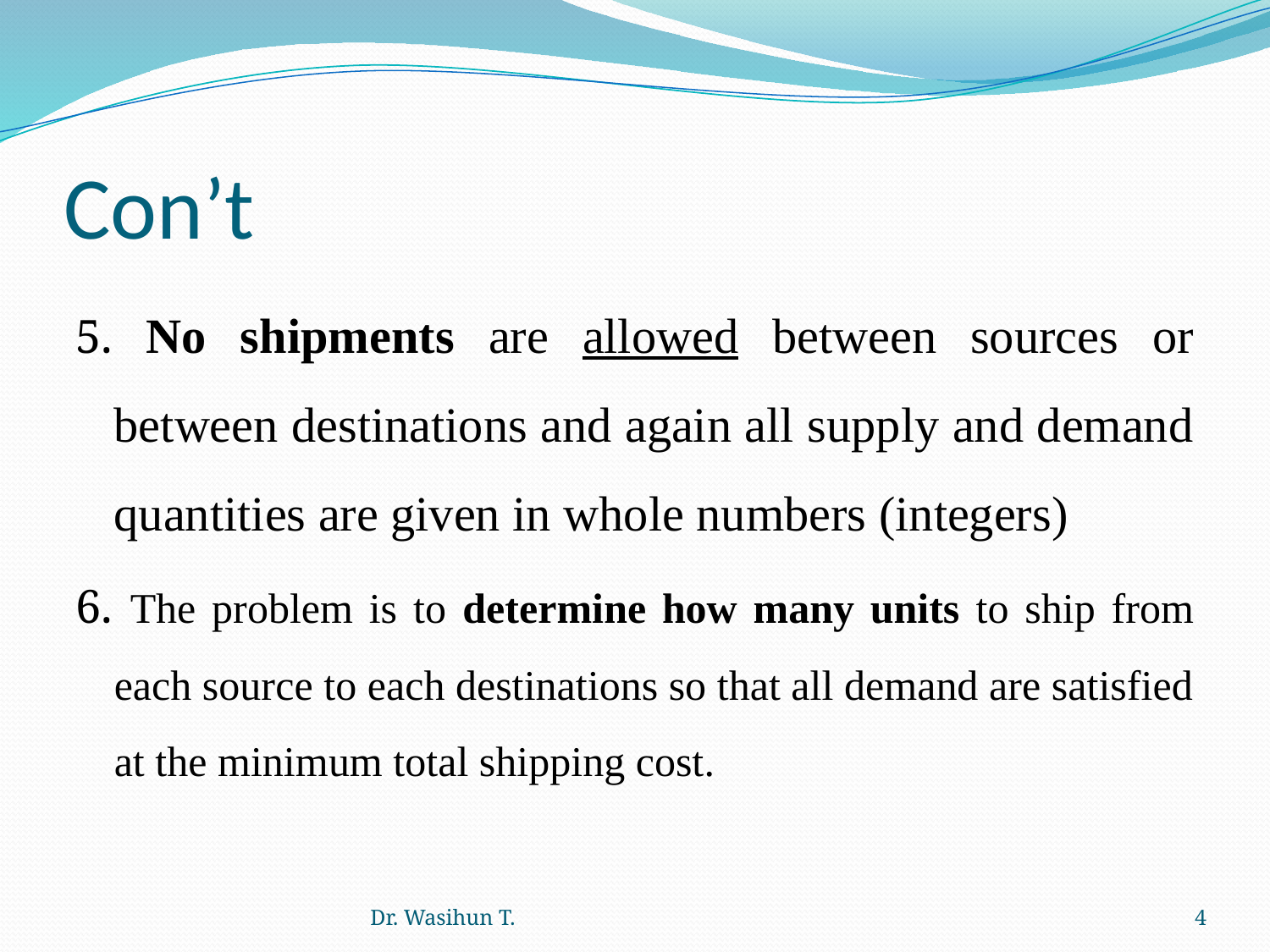

# Con’t
5. No shipments are allowed between sources or between destinations and again all supply and demand quantities are given in whole numbers (integers)
6. The problem is to determine how many units to ship from each source to each destinations so that all demand are satisfied at the minimum total shipping cost.

Dr. Wasihun T.
4